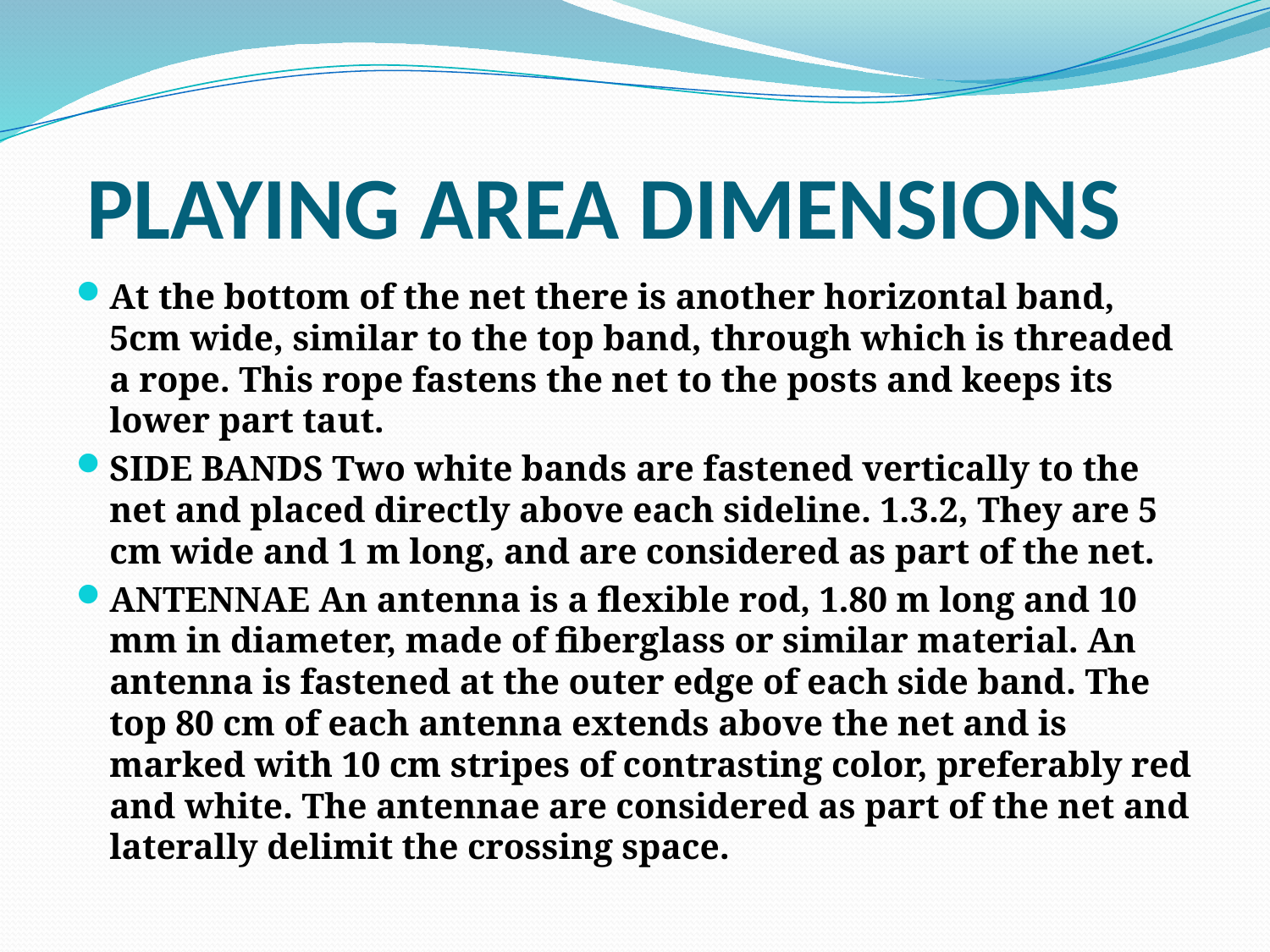

# PLAYING AREA DIMENSIONS
At the bottom of the net there is another horizontal band, 5cm wide, similar to the top band, through which is threaded a rope. This rope fastens the net to the posts and keeps its lower part taut.
SIDE BANDS Two white bands are fastened vertically to the net and placed directly above each sideline. 1.3.2, They are 5 cm wide and 1 m long, and are considered as part of the net.
ANTENNAE An antenna is a flexible rod, 1.80 m long and 10 mm in diameter, made of fiberglass or similar material. An antenna is fastened at the outer edge of each side band. The top 80 cm of each antenna extends above the net and is marked with 10 cm stripes of contrasting color, preferably red and white. The antennae are considered as part of the net and laterally delimit the crossing space.